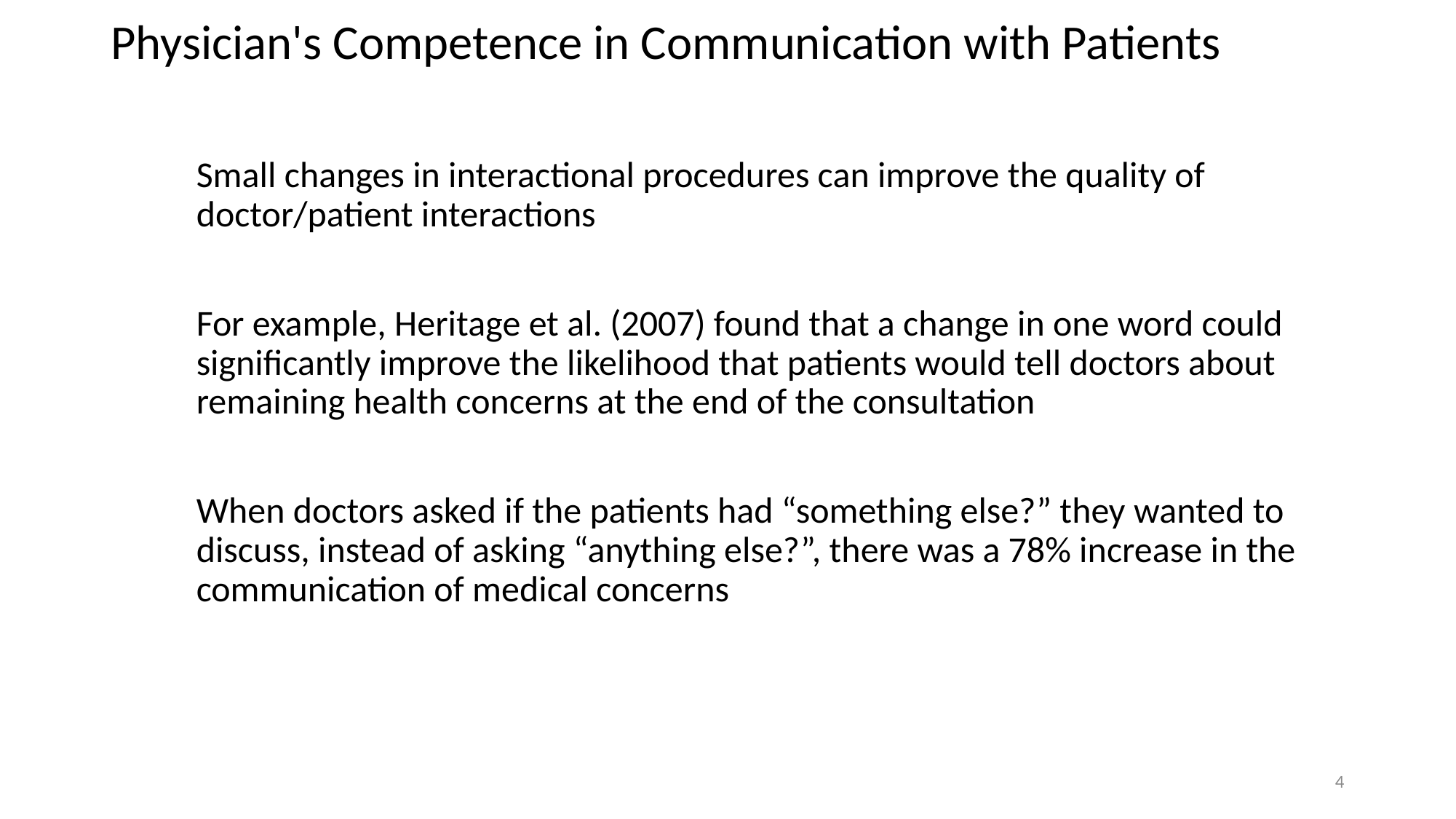

# Physician's Competence in Communication with Patients
Small changes in interactional procedures can improve the quality of doctor/patient interactions

For example, Heritage et al. (2007) found that a change in one word could significantly improve the likelihood that patients would tell doctors about remaining health concerns at the end of the consultation

When doctors asked if the patients had “something else?” they wanted to discuss, instead of asking “anything else?”, there was a 78% increase in the communication of medical concerns
4